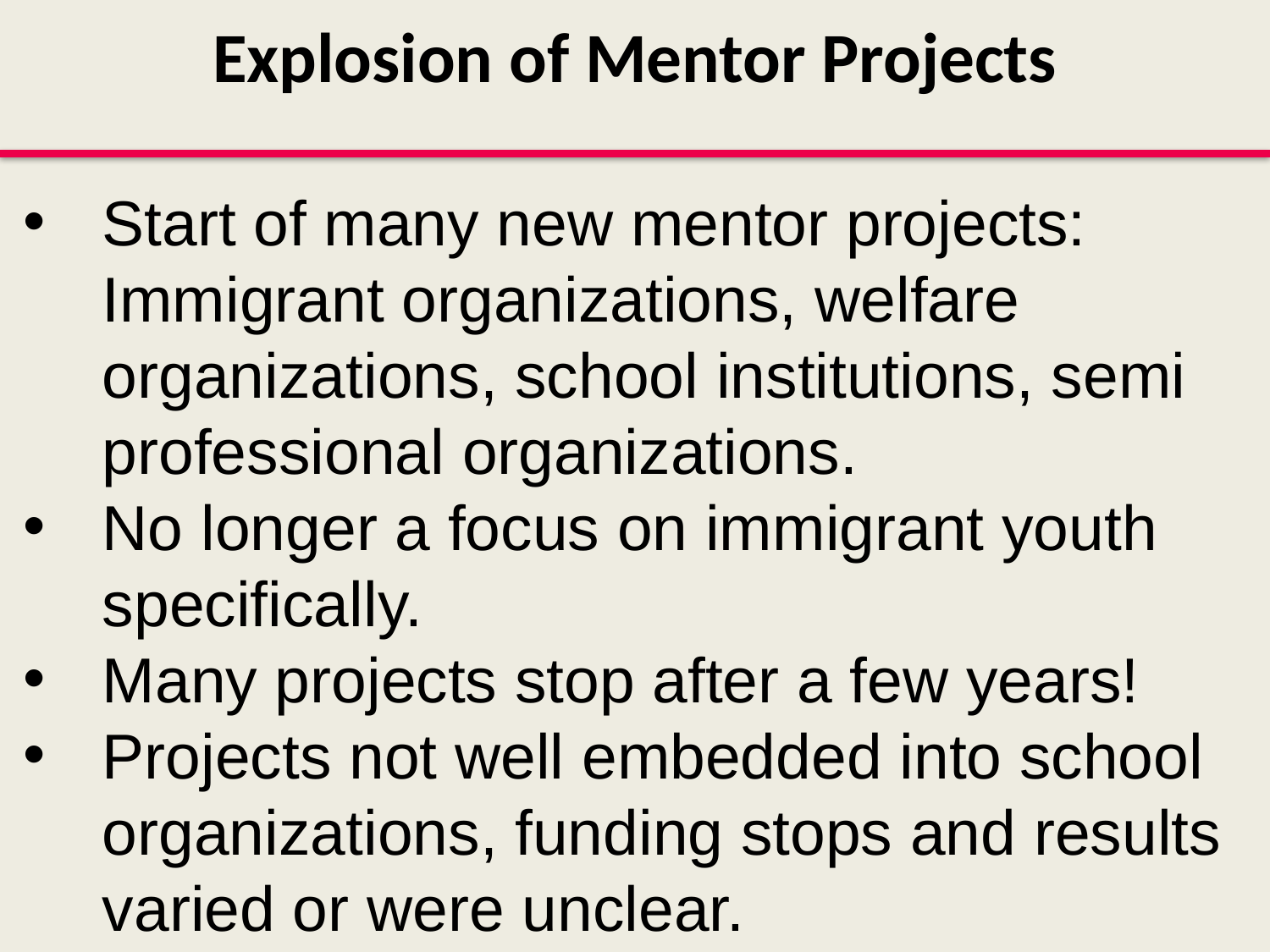

Explosion of Mentor Projects
Start of many new mentor projects: Immigrant organizations, welfare organizations, school institutions, semi professional organizations.
No longer a focus on immigrant youth specifically.
Many projects stop after a few years!
Projects not well embedded into school organizations, funding stops and results varied or were unclear.